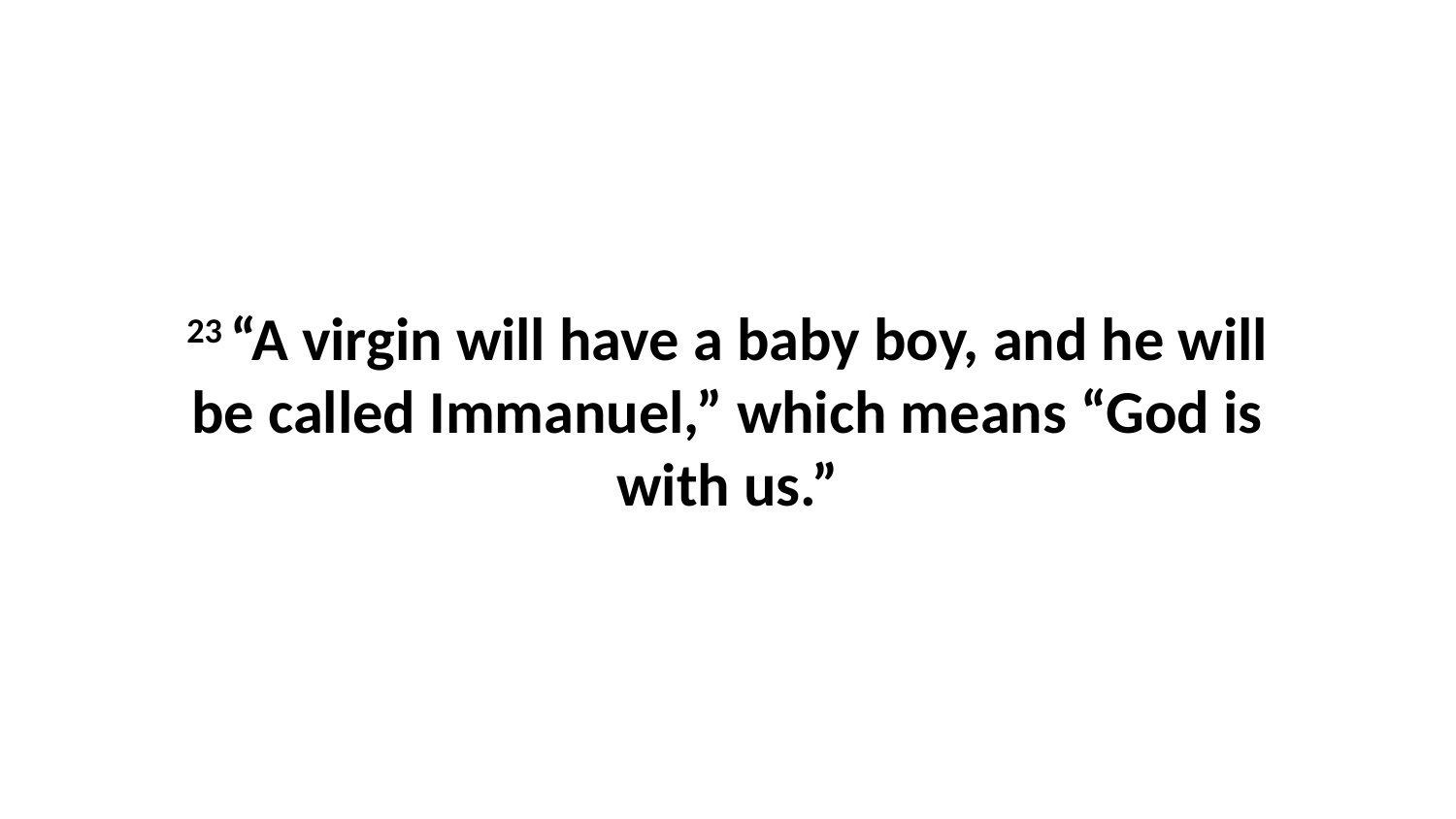

23 “A virgin will have a baby boy, and he will be called Immanuel,” which means “God is with us.”